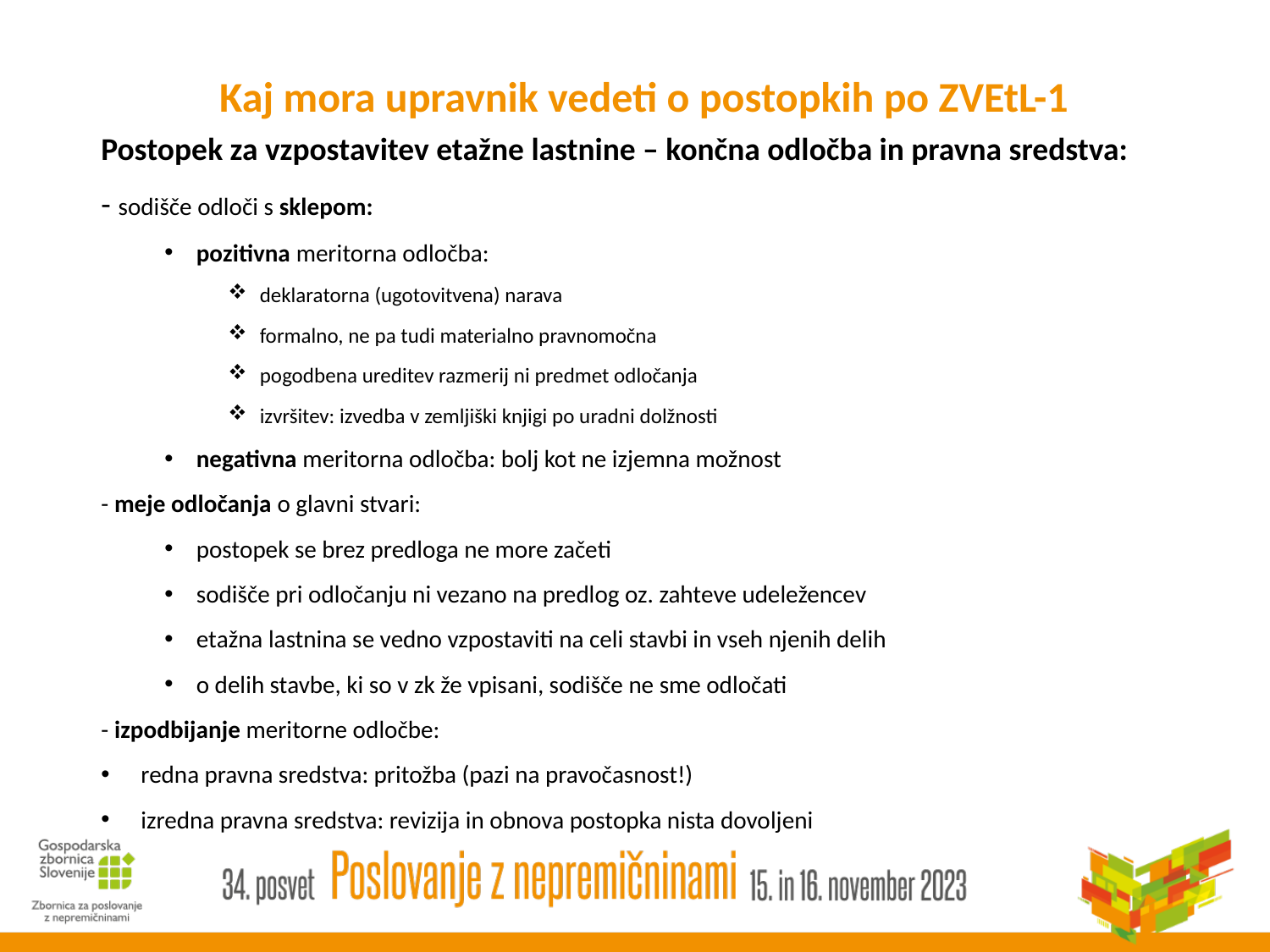

# Kaj mora upravnik vedeti o postopkih po ZVEtL-1

Postopek za vzpostavitev etažne lastnine – končna odločba in pravna sredstva:
- sodišče odloči s sklepom:
pozitivna meritorna odločba:
deklaratorna (ugotovitvena) narava
formalno, ne pa tudi materialno pravnomočna
pogodbena ureditev razmerij ni predmet odločanja
izvršitev: izvedba v zemljiški knjigi po uradni dolžnosti
negativna meritorna odločba: bolj kot ne izjemna možnost
- meje odločanja o glavni stvari:
postopek se brez predloga ne more začeti
sodišče pri odločanju ni vezano na predlog oz. zahteve udeležencev
etažna lastnina se vedno vzpostaviti na celi stavbi in vseh njenih delih
o delih stavbe, ki so v zk že vpisani, sodišče ne sme odločati
- izpodbijanje meritorne odločbe:
redna pravna sredstva: pritožba (pazi na pravočasnost!)
izredna pravna sredstva: revizija in obnova postopka nista dovoljeni